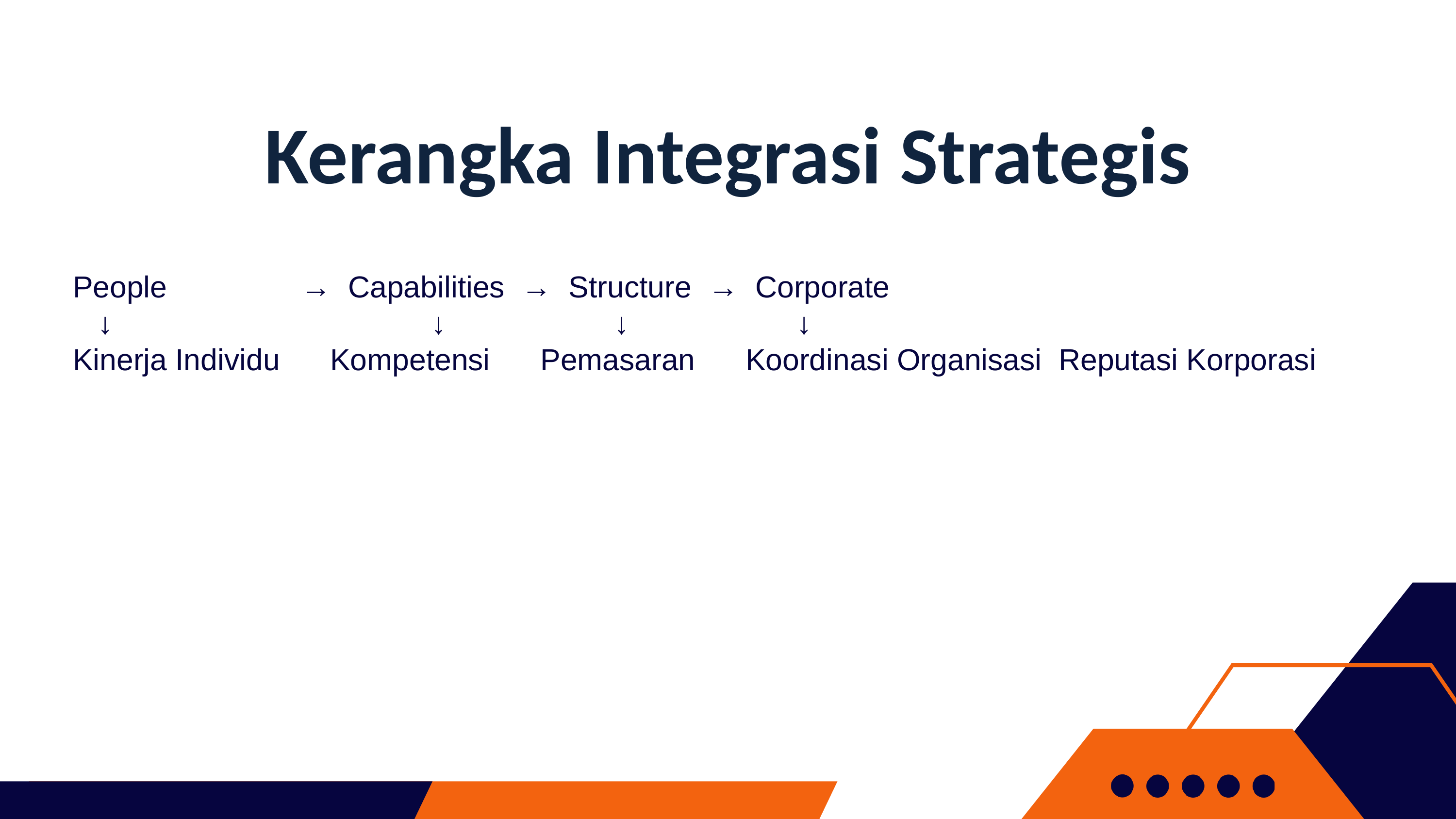

Kerangka Integrasi Strategis
People                →  Capabilities  →  Structure  →  Corporate
   ↓                                      ↓                    ↓                    ↓
Kinerja Individu      Kompetensi      Pemasaran      Koordinasi Organisasi  Reputasi Korporasi